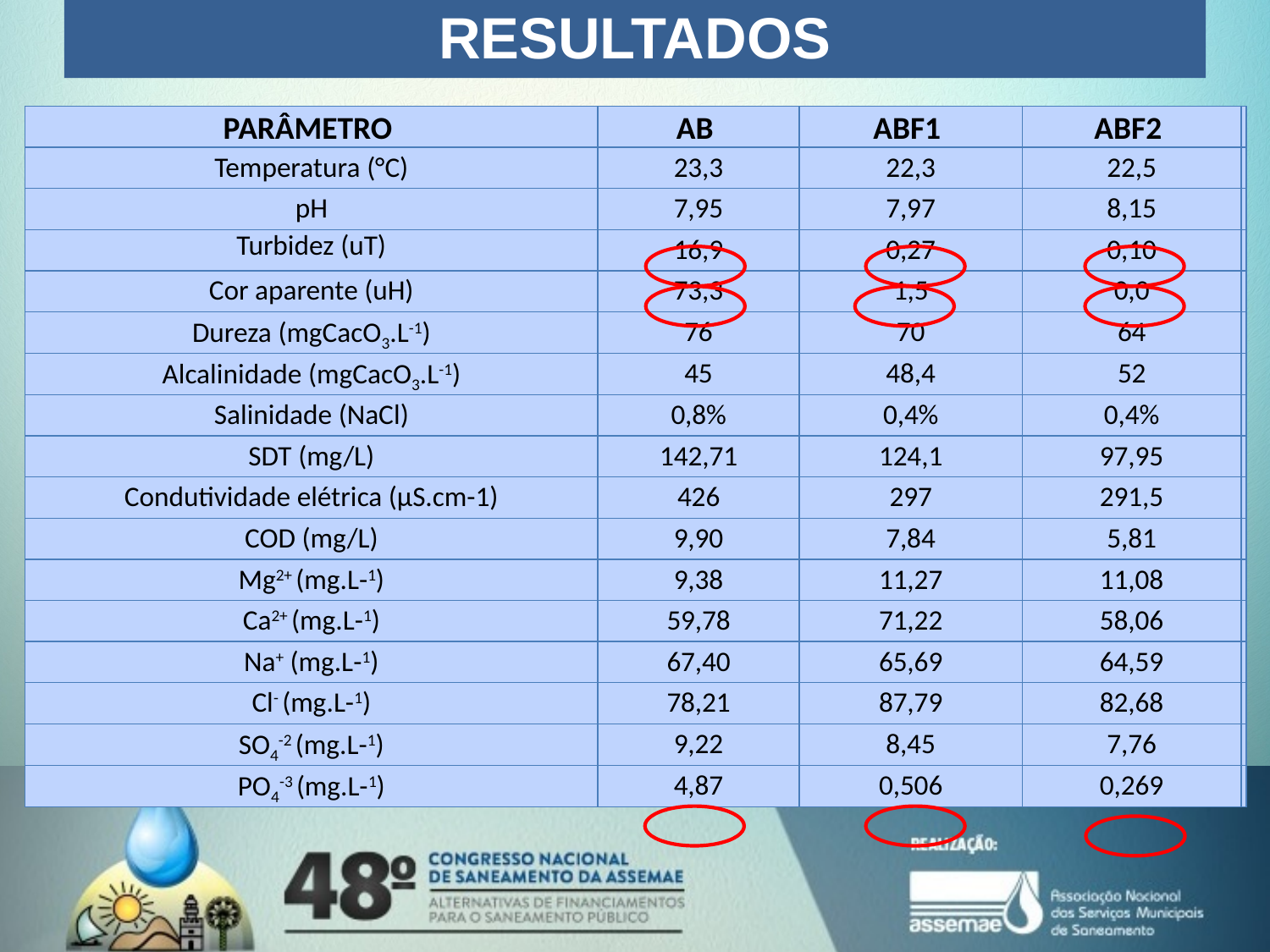

# RESULTADOS
| PARÂMETRO | AB | ABF1 | ABF2 |  |
| --- | --- | --- | --- | --- |
| Temperatura (°C) | 23,3 | 22,3 | 22,5 |  |
| pH | 7,95 | 7,97 | 8,15 |  |
| Turbidez (uT) | 16,9 | 0,27 | 0,10 |  |
| Cor aparente (uH) | 73,3 | 1,5 | 0,0 |  |
| Dureza (mgCacO3.L-1) | 76 | 70 | 64 |  |
| Alcalinidade (mgCacO3.L-1) | 45 | 48,4 | 52 |  |
| Salinidade (NaCl) | 0,8% | 0,4% | 0,4% |  |
| SDT (mg/L) | 142,71 | 124,1 | 97,95 |  |
| Condutividade elétrica (μS.cm-1) | 426 | 297 | 291,5 |  |
| COD (mg/L) | 9,90 | 7,84 | 5,81 |  |
| Mg2+ (mg.L-1) | 9,38 | 11,27 | 11,08 |  |
| Ca2+ (mg.L-1) | 59,78 | 71,22 | 58,06 |  |
| Na+ (mg.L-1) | 67,40 | 65,69 | 64,59 |  |
| Cl- (mg.L-1) | 78,21 | 87,79 | 82,68 |  |
| SO4-2 (mg.L-1) | 9,22 | 8,45 | 7,76 |  |
| PO4-3 (mg.L-1) | 4,87 | 0,506 | 0,269 |  |